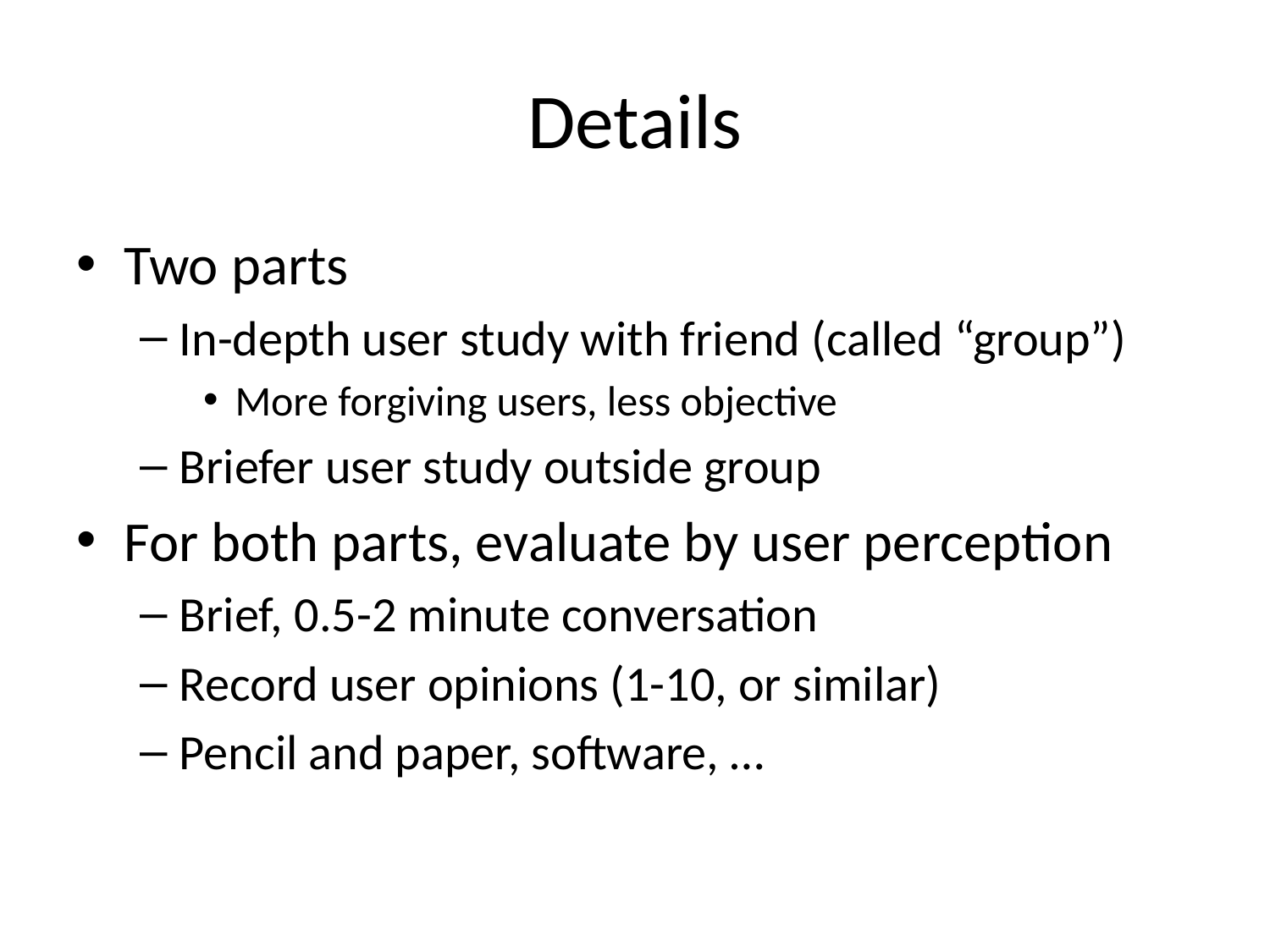

# Details
Two parts
In-depth user study with friend (called “group”)
More forgiving users, less objective
Briefer user study outside group
For both parts, evaluate by user perception
Brief, 0.5-2 minute conversation
Record user opinions (1-10, or similar)
Pencil and paper, software, …